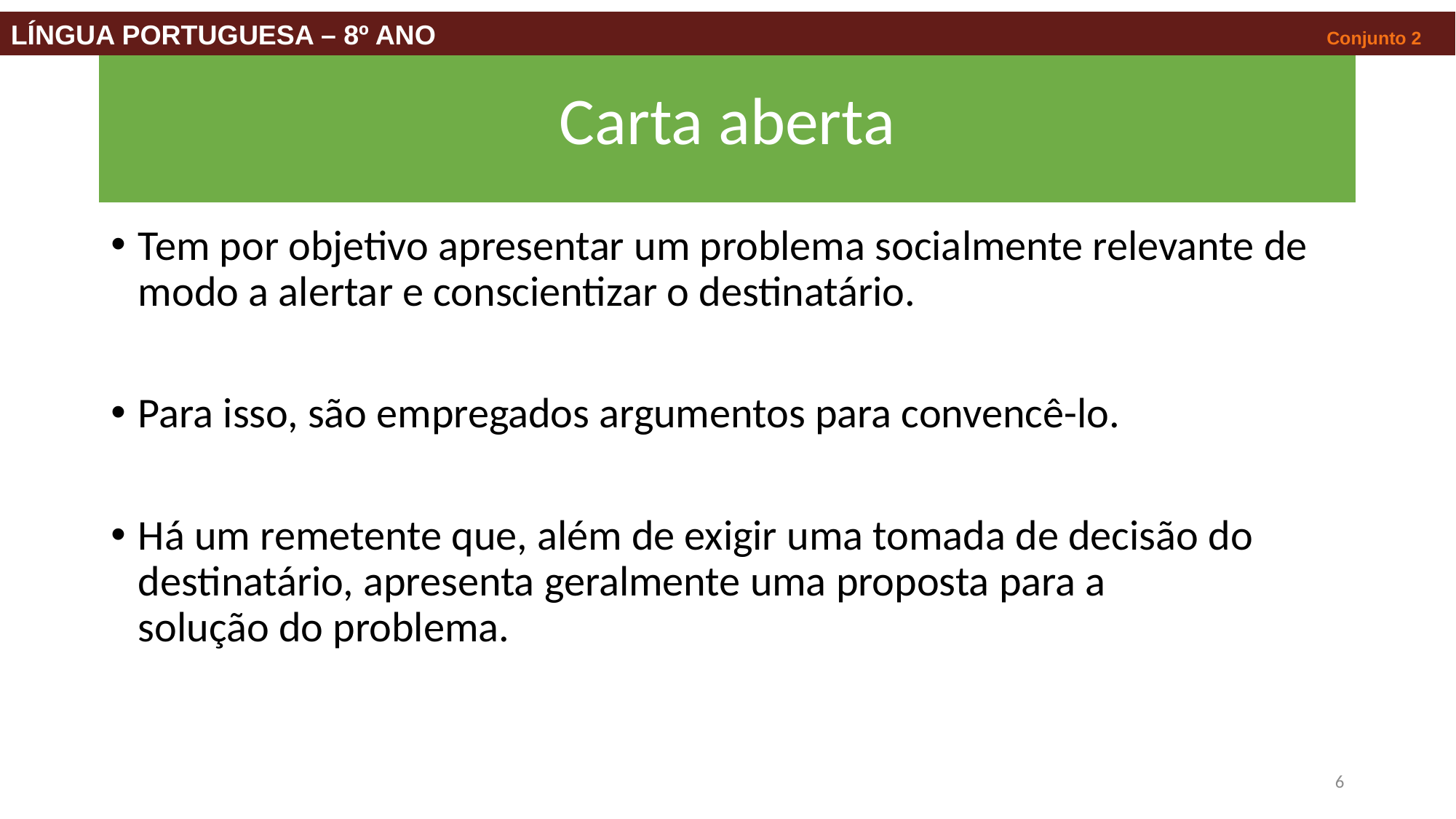

LÍNGUA PORTUGUESA – 8º ANO									 Conjunto 2
# Carta aberta
Tem por objetivo apresentar um problema socialmente relevante de modo a alertar e conscientizar o destinatário.

Para isso, são empregados argumentos para convencê-lo.

Há um remetente que, além de exigir uma tomada de decisão do destinatário, apresenta geralmente uma proposta para a
solução do problema.
6